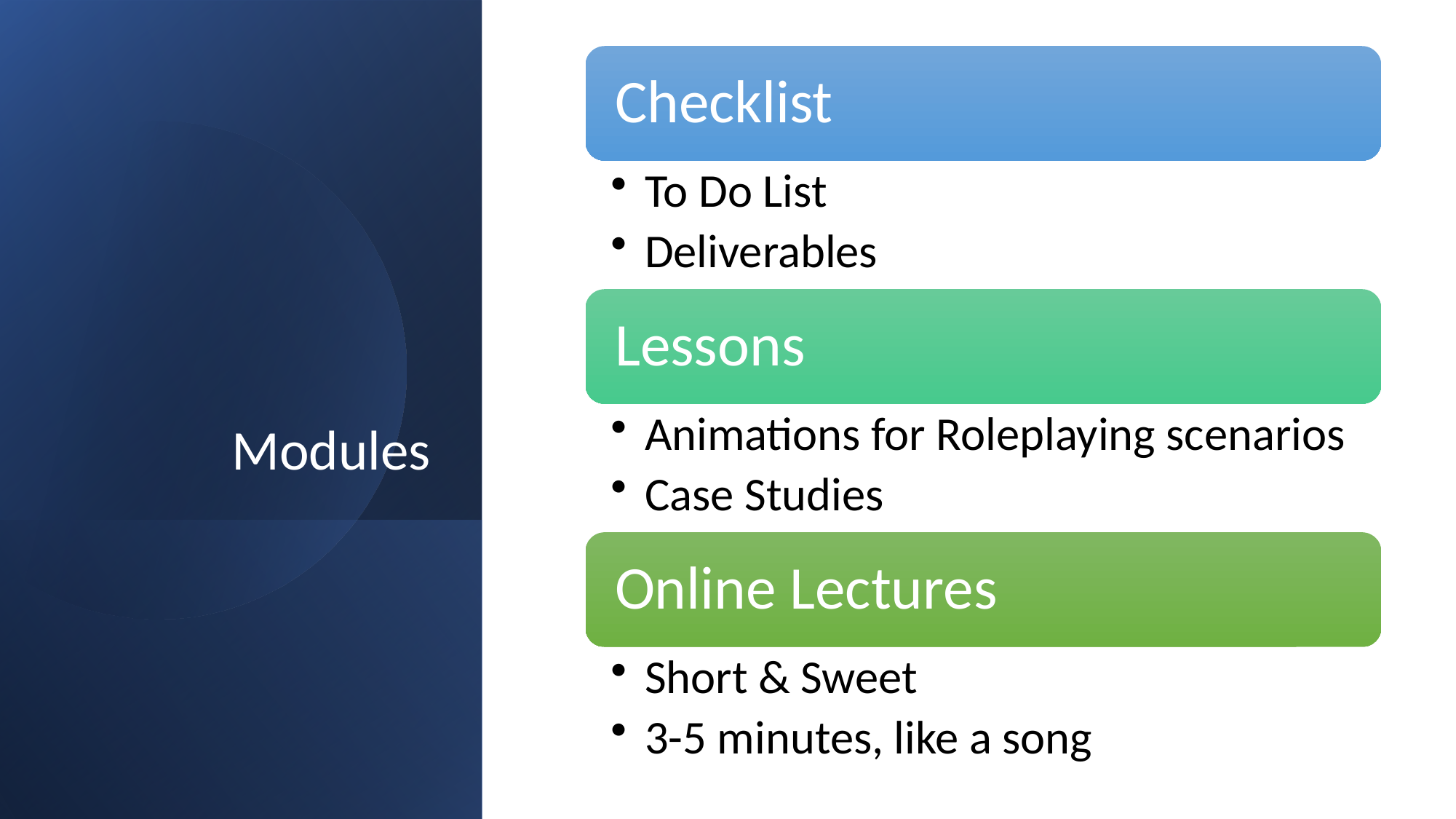

Checklist
To Do List
Deliverables
Lessons
Animations for Roleplaying scenarios
Case Studies
Online Lectures
Short & Sweet
3-5 minutes, like a song

# Modules